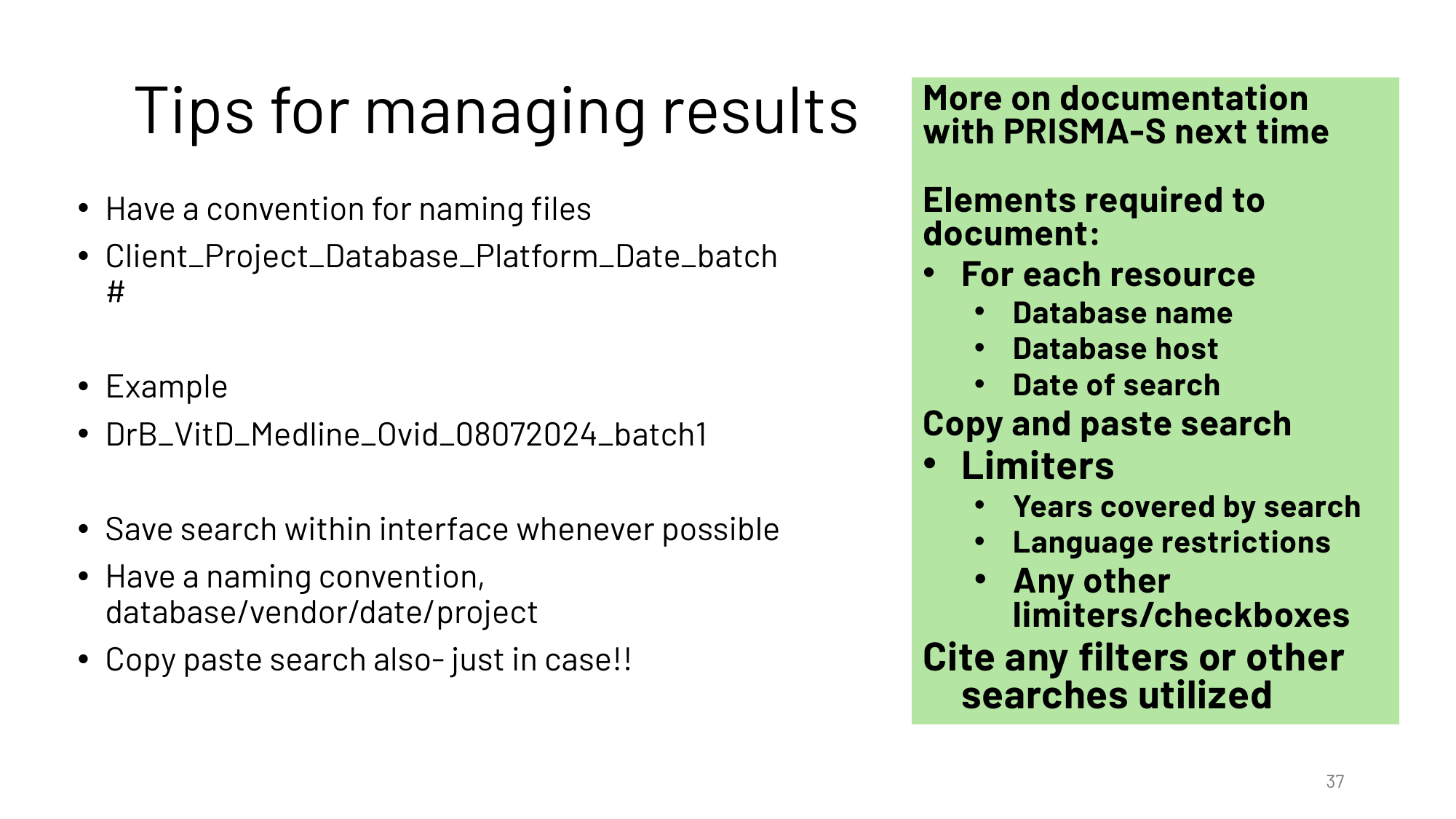

# Tips for managing results
More on documentation with PRISMA-S next time

Elements required to document:
For each resource
Database name
Database host
Date of search
Copy and paste search
Limiters
Years covered by search
Language restrictions
Any other limiters/checkboxes
Cite any filters or other searches utilized
Have a convention for naming files
Client_Project_Database_Platform_Date_batch#

Example
DrB_VitD_Medline_Ovid_08072024_batch1

Save search within interface whenever possible
Have a naming convention, database/vendor/date/project
Copy paste search also- just in case!!

37